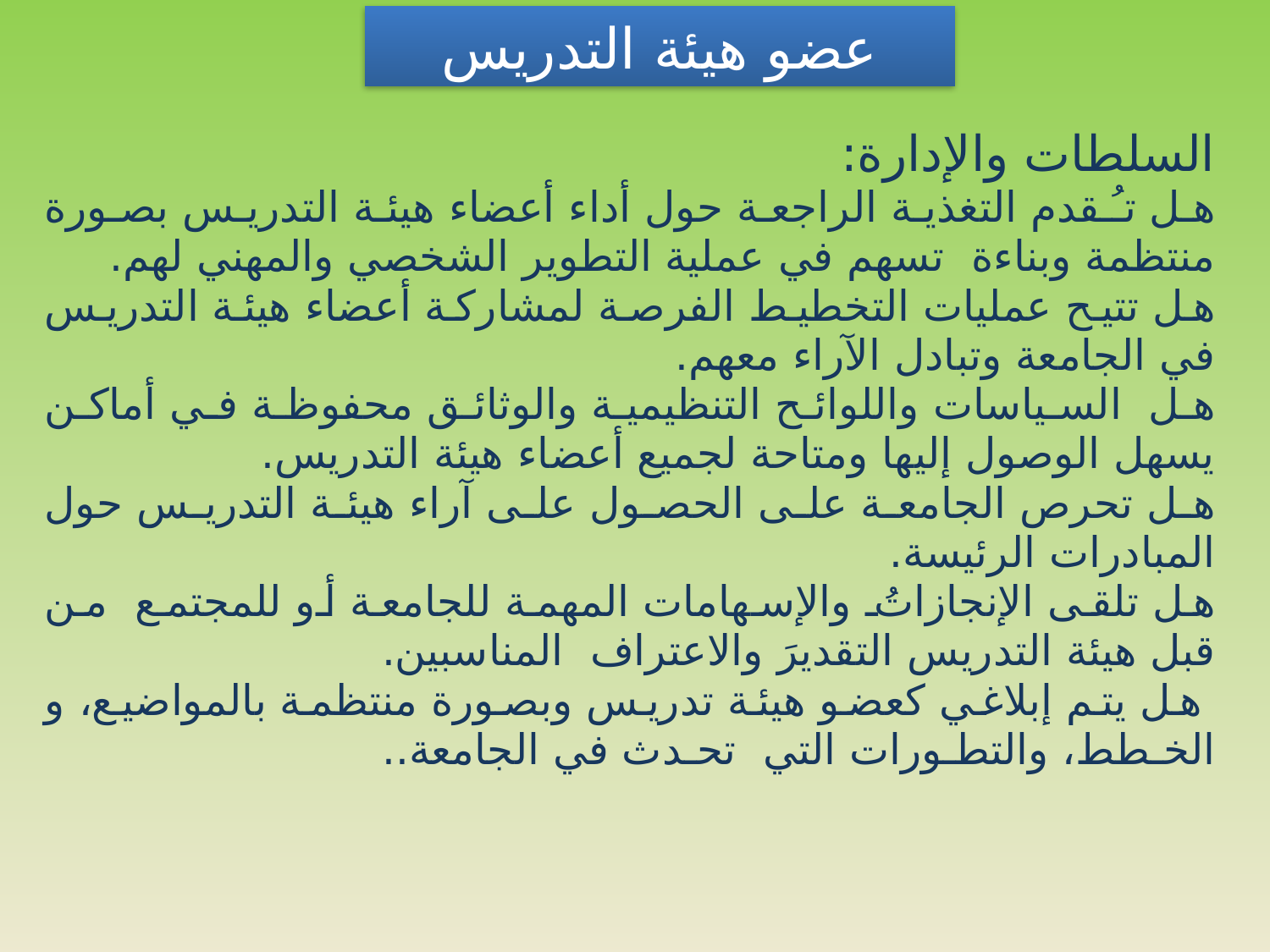

عضو هيئة التدريس
| السلطات والإدارة: هل تـُقدم التغذية الراجعة حول أداء أعضاء هيئة التدريس بصورة منتظمة وبناءة تسهم في عملية التطوير الشخصي والمهني لهم. هل تتيح عمليات التخطيط الفرصة لمشاركة أعضاء هيئة التدريس في الجامعة وتبادل الآراء معهم. هل السياسات واللوائح التنظيمية والوثائق محفوظة في أماكن يسهل الوصول إليها ومتاحة لجميع أعضاء هيئة التدريس. هل تحرص الجامعة على الحصول على آراء هيئة التدريس حول المبادرات الرئيسة. هل تلقى الإنجازاتُ والإسهامات المهمة للجامعة أو للمجتمع من قبل هيئة التدريس التقديرَ والاعتراف المناسبين. هل يتم إبلاغي كعضو هيئة تدريس وبصورة منتظمة بالمواضيع، و الخـطط، والتطـورات التي تحـدث في الجامعة.. |
| --- |